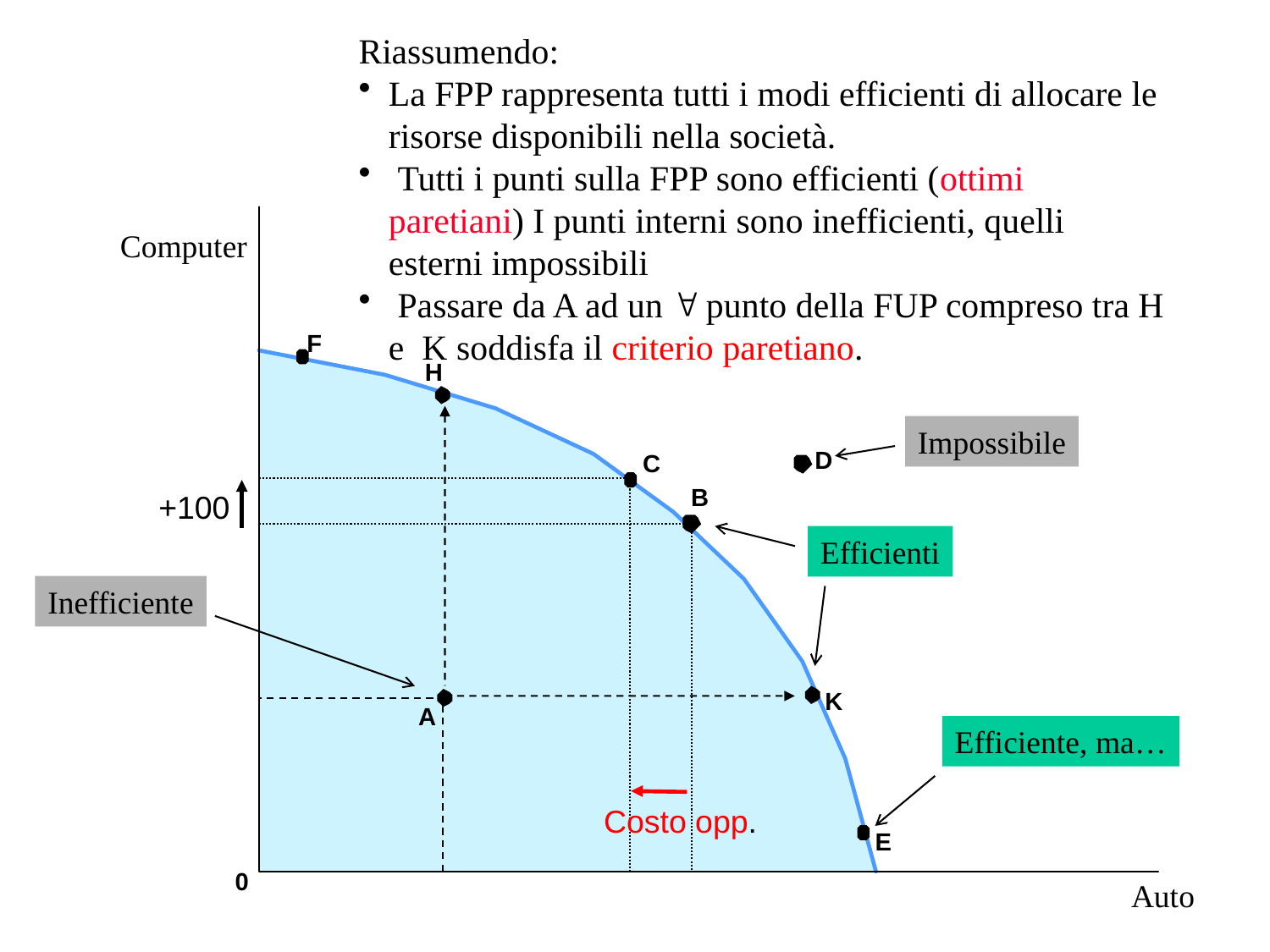

Riassumendo:
La FPP rappresenta tutti i modi efficienti di allocare le risorse disponibili nella società.
 Tutti i punti sulla FPP sono efficienti (ottimi paretiani) I punti interni sono inefficienti, quelli esterni impossibili
 Passare da A ad un ∀ punto della FUP compreso tra H e  K soddisfa il criterio paretiano.

Computer
F

H

Impossibile
D

C

+100
B

Efficienti
Inefficiente

K

A
Efficiente, ma…

Costo opp.

E
0

Auto